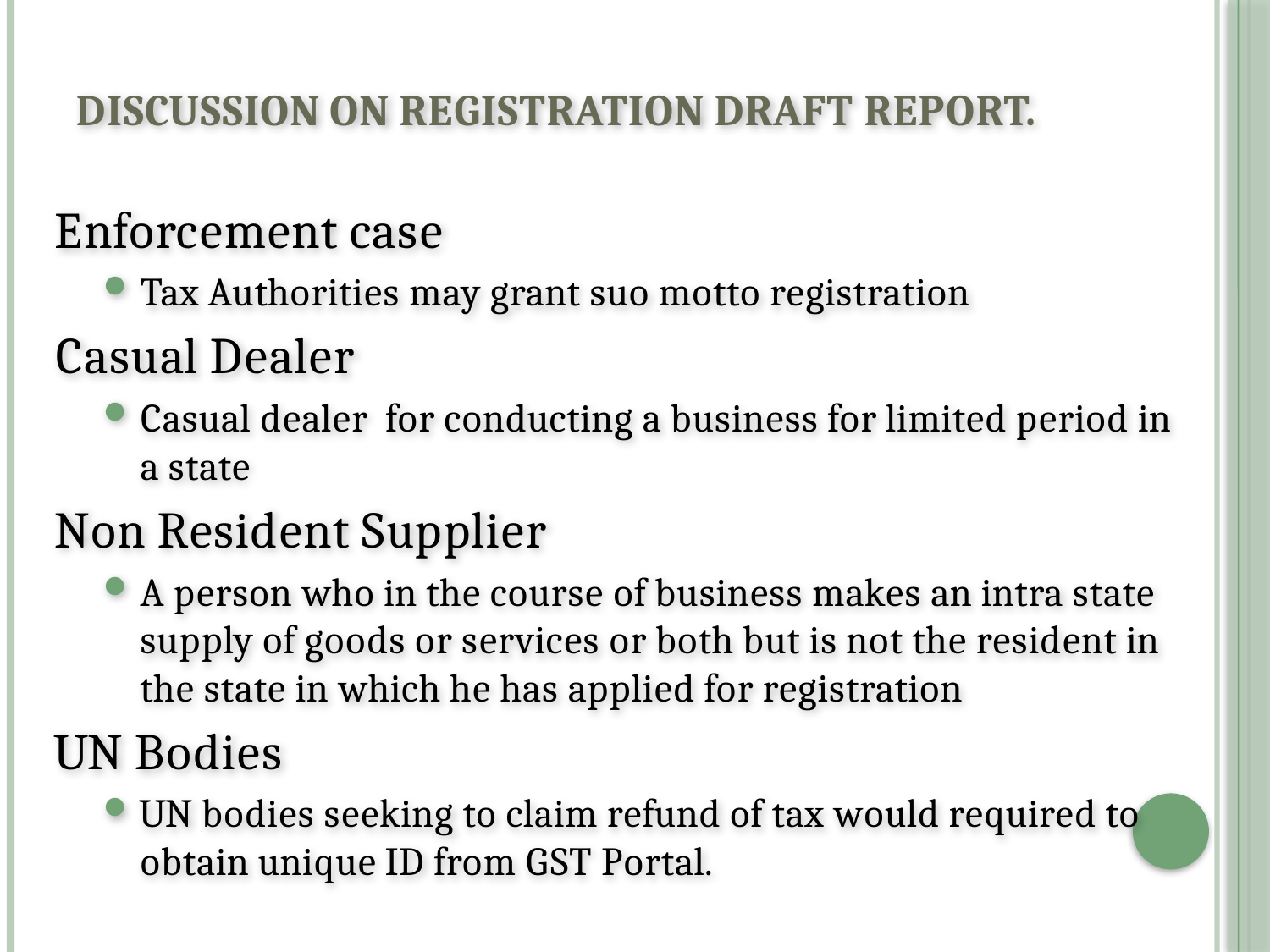

# Discussion on Registration Draft Report.
Enforcement case
Tax Authorities may grant suo motto registration
Casual Dealer
Casual dealer  for conducting a business for limited period in a state
Non Resident Supplier
A person who in the course of business makes an intra state supply of goods or services or both but is not the resident in the state in which he has applied for registration
UN Bodies
UN bodies seeking to claim refund of tax would required to obtain unique ID from GST Portal.